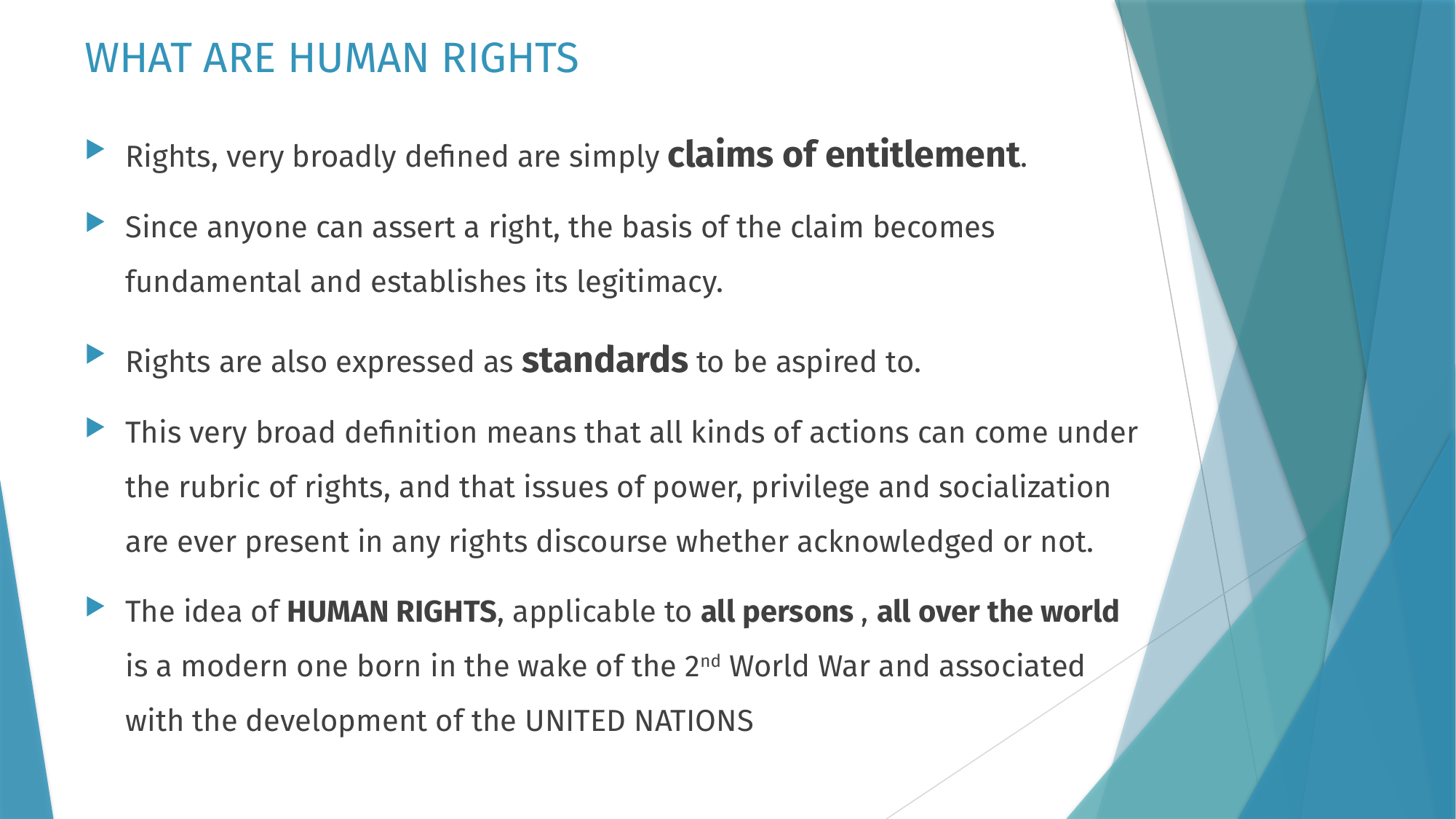

# WHAT ARE HUMAN RIGHTS
Rights, very broadly defined are simply claims of entitlement.
Since anyone can assert a right, the basis of the claim becomes fundamental and establishes its legitimacy.
Rights are also expressed as standards to be aspired to.
This very broad definition means that all kinds of actions can come under the rubric of rights, and that issues of power, privilege and socialization are ever present in any rights discourse whether acknowledged or not.
The idea of HUMAN RIGHTS, applicable to all persons , all over the world is a modern one born in the wake of the 2nd World War and associated with the development of the UNITED NATIONS